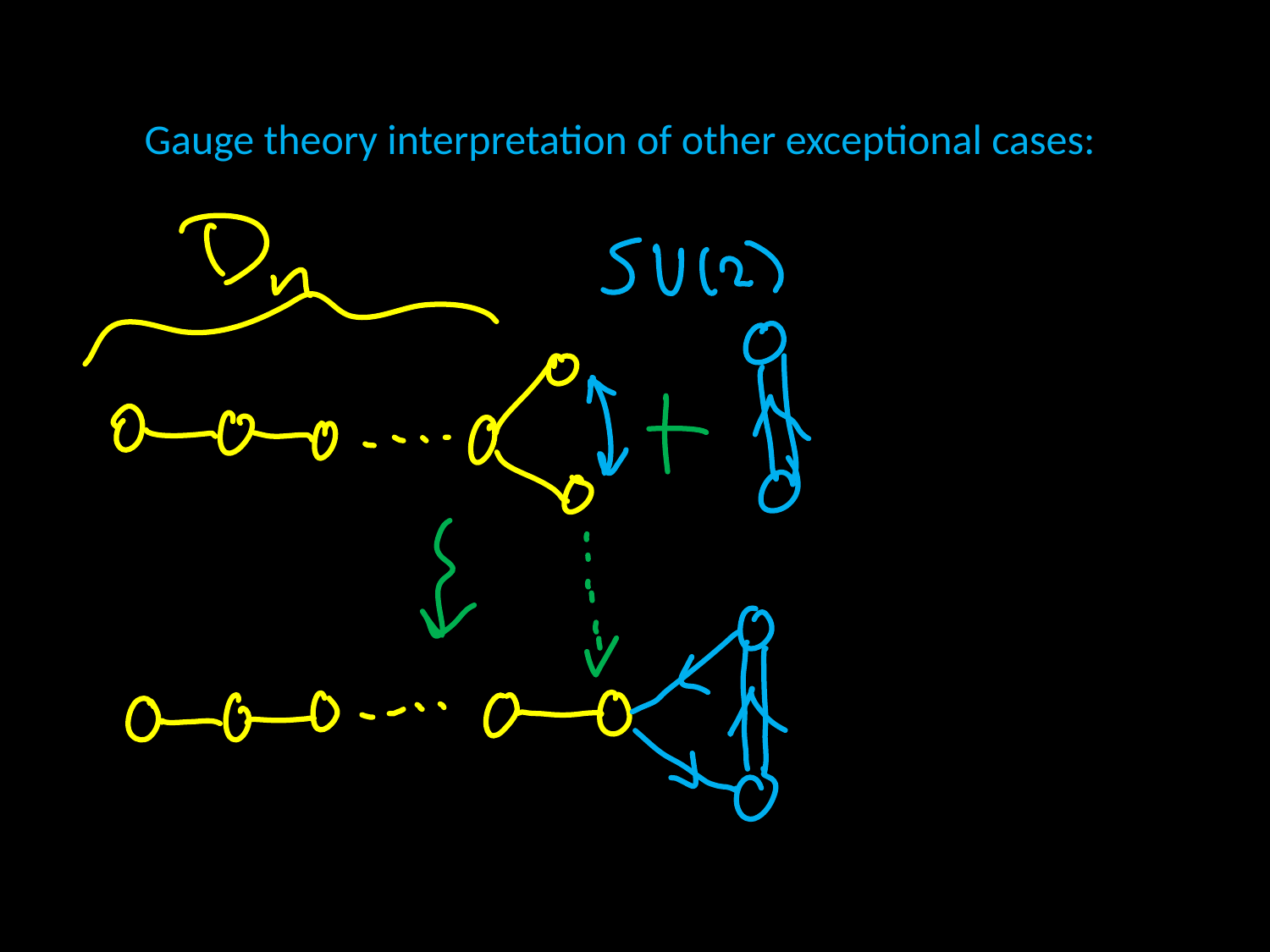

Gauge theory interpretation of other exceptional cases: